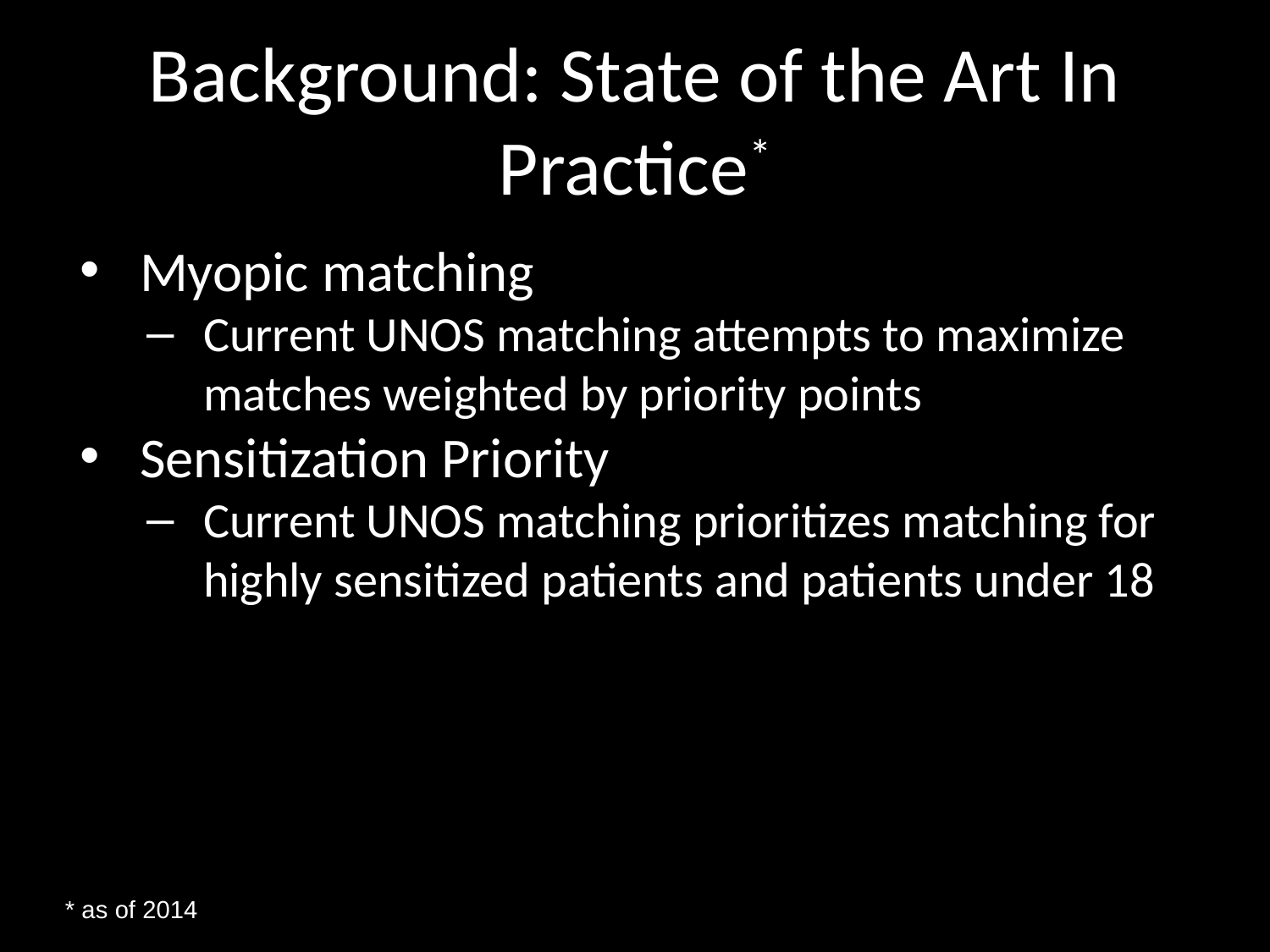

# Background: State of the Art In Practice*
Myopic matching
Current UNOS matching attempts to maximize matches weighted by priority points
Sensitization Priority
Current UNOS matching prioritizes matching for highly sensitized patients and patients under 18

* as of 2014